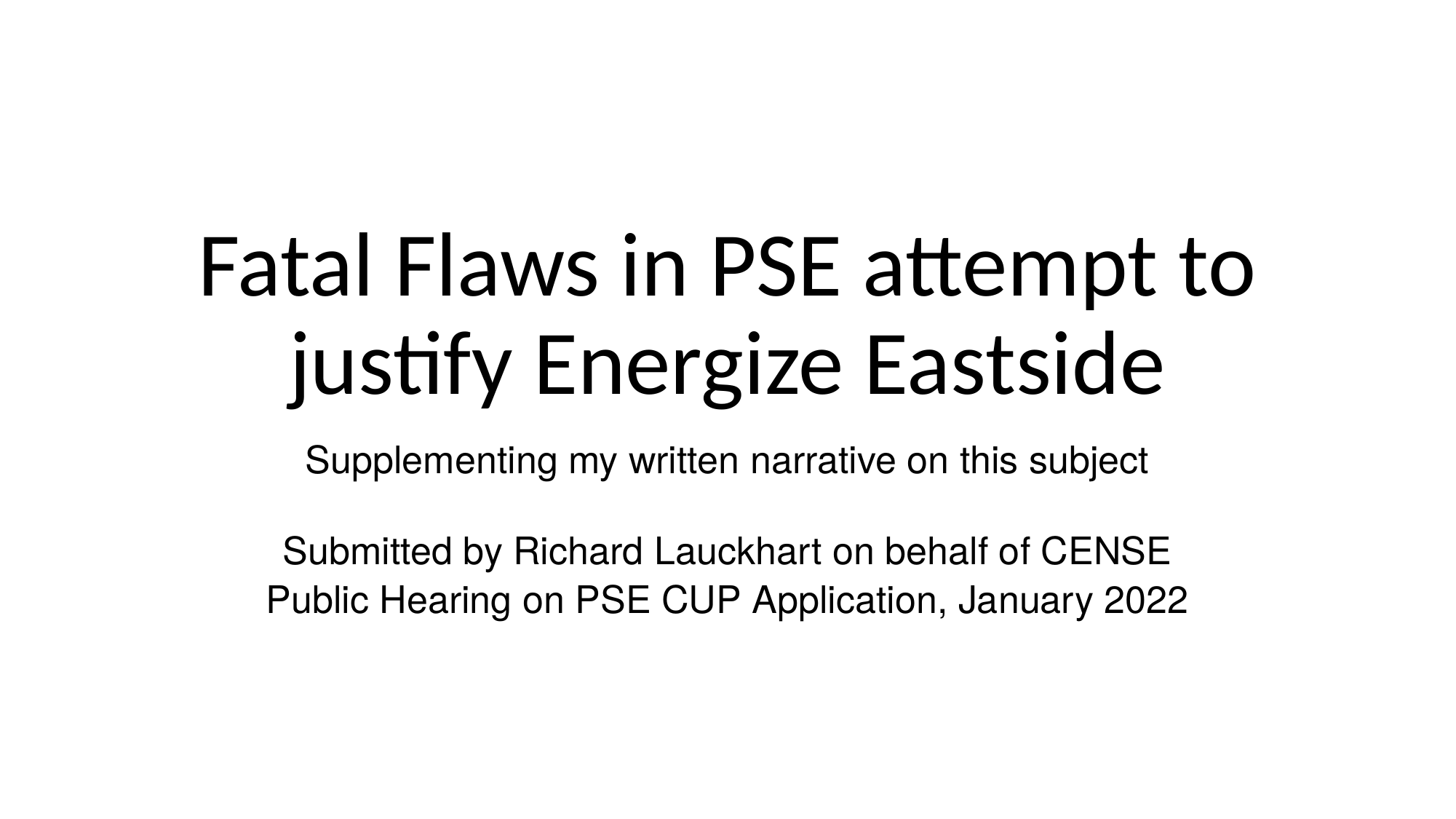

# Fatal Flaws in PSE attempt to justify Energize Eastside
Supplementing my written narrative on this subject

Submitted by Richard Lauckhart on behalf of CENSE
Public Hearing on PSE CUP Application, January 2022